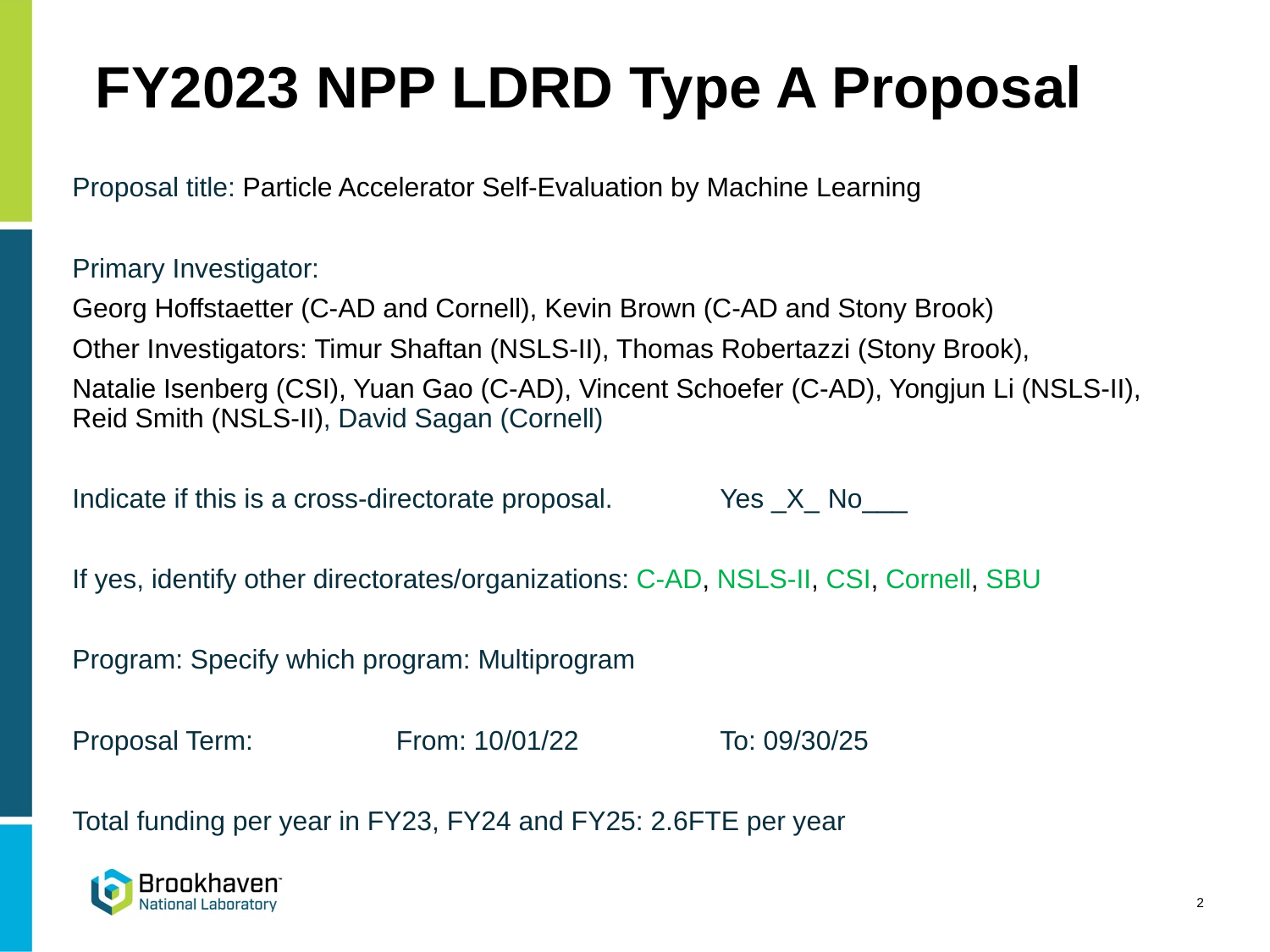

# FY2023 NPP LDRD Type A Proposal
Proposal title: Particle Accelerator Self-Evaluation by Machine Learning

Primary Investigator:
Georg Hoffstaetter (C-AD and Cornell), Kevin Brown (C-AD and Stony Brook)
Other Investigators: Timur Shaftan (NSLS-II), Thomas Robertazzi (Stony Brook),
Natalie Isenberg (CSI), Yuan Gao (C-AD), Vincent Schoefer (C-AD), Yongjun Li (NSLS-II), Reid Smith (NSLS-II), David Sagan (Cornell)

Indicate if this is a cross-directorate proposal. 	Yes _X_	No___

If yes, identify other directorates/organizations: C-AD, NSLS-II, CSI, Cornell, SBU

Program: Specify which program: Multiprogram

Proposal Term:  		From: 10/01/22              	To: 09/30/25

Total funding per year in FY23, FY24 and FY25: 2.6FTE per year

2